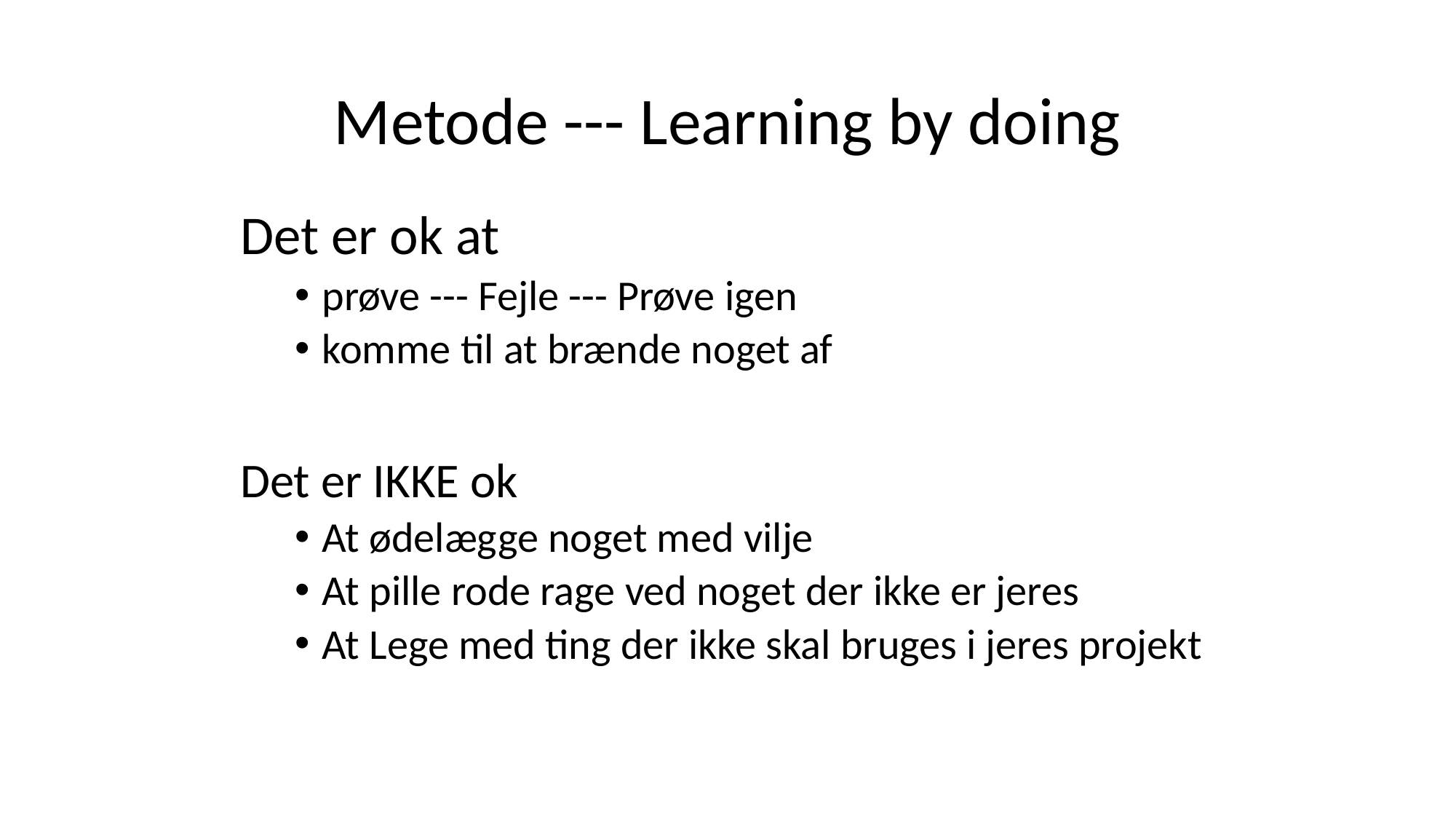

# Metode --- Learning by doing
Det er ok at
prøve --- Fejle --- Prøve igen
komme til at brænde noget af

Det er IKKE ok
At ødelægge noget med vilje
At pille rode rage ved noget der ikke er jeres
At Lege med ting der ikke skal bruges i jeres projekt